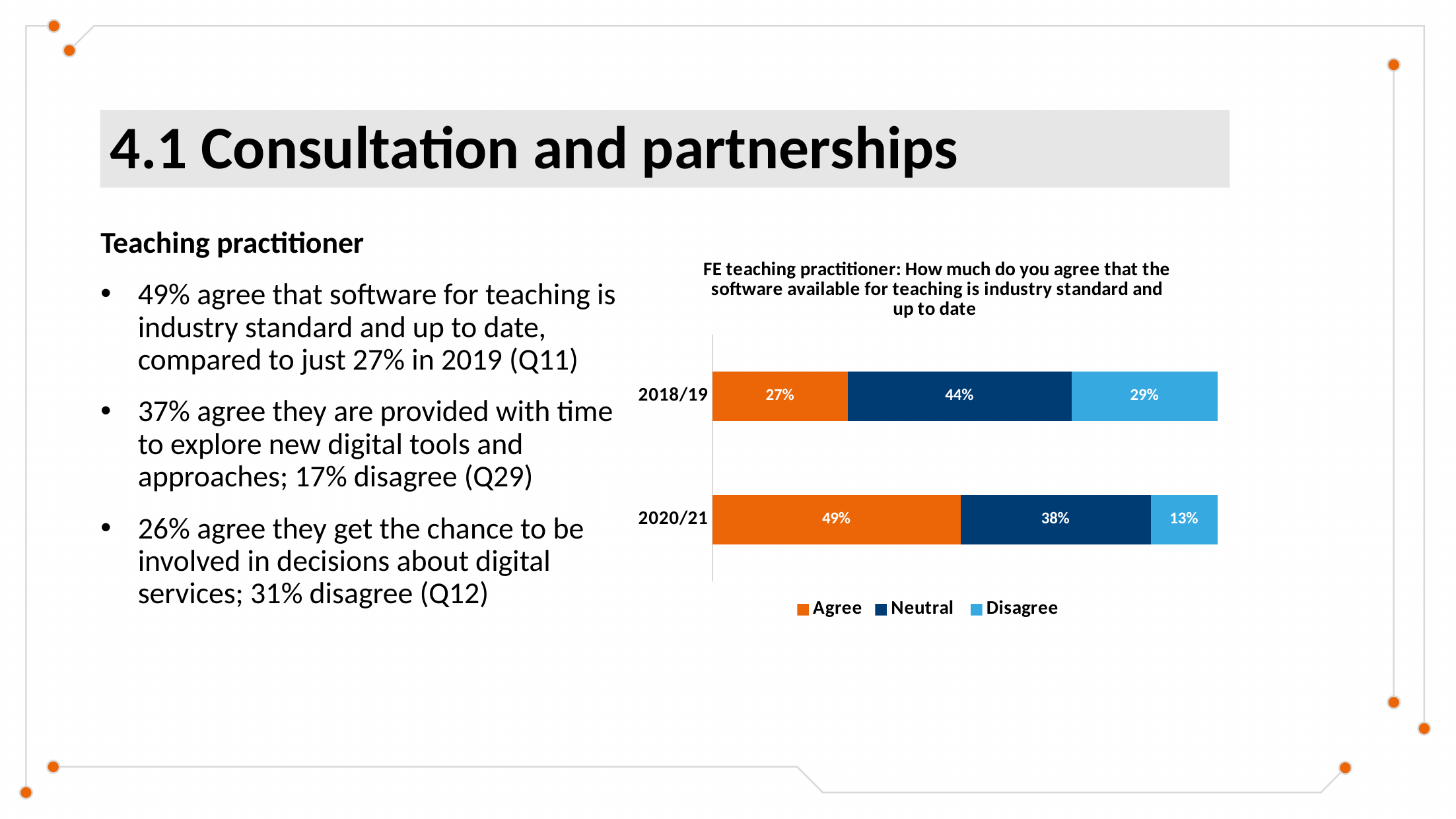

# 4.1 Consultation and partnerships
Teaching practitioner
49% agree that software for teaching is industry standard and up to date, compared to just 27% in 2019 (Q11)
37% agree they are provided with time to explore new digital tools and approaches; 17% disagree (Q29)
26% agree they get the chance to be involved in decisions about digital services; 31% disagree (Q12)

### Chart: FE teaching practitioner: How much do you agree that the software available for teaching is industry standard and up to date

| Category | Agree | Neutral  | Disagree |
|---|---|---|---|
| 2018/19 | 0.268 | 0.443 | 0.289 |
| 2020/21 | 0.4912689173457509 | 0.3760186263096624 | 0.13271245634458673 |